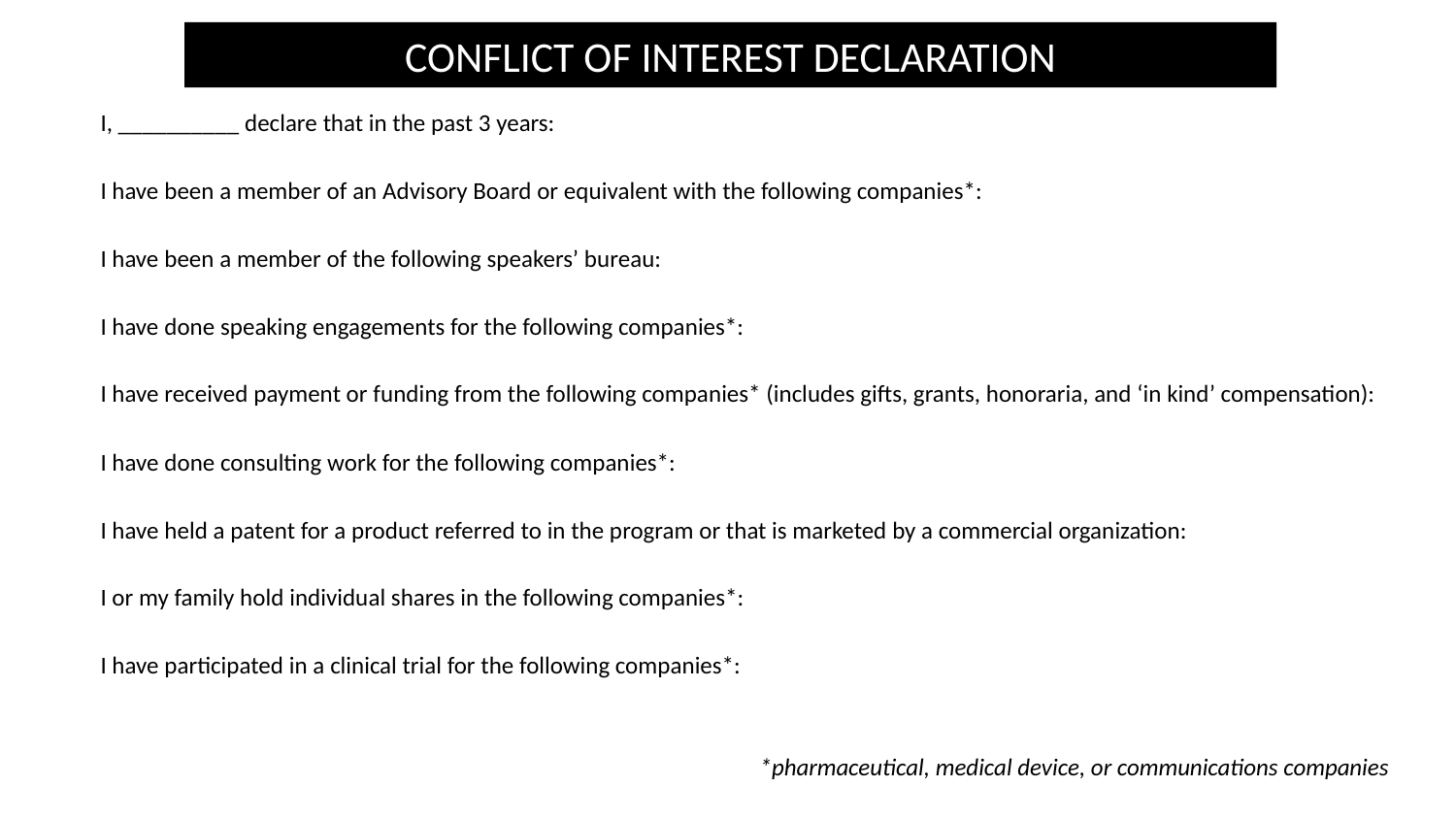

CONFLICT OF INTEREST DECLARATION
I, __________ declare that in the past 3 years:

I have been a member of an Advisory Board or equivalent with the following companies*:

I have been a member of the following speakers’ bureau:

I have done speaking engagements for the following companies*:

I have received payment or funding from the following companies* (includes gifts, grants, honoraria, and ‘in kind’ compensation):

I have done consulting work for the following companies*:

I have held a patent for a product referred to in the program or that is marketed by a commercial organization:

I or my family hold individual shares in the following companies*:

I have participated in a clinical trial for the following companies*:

*pharmaceutical, medical device, or communications companies